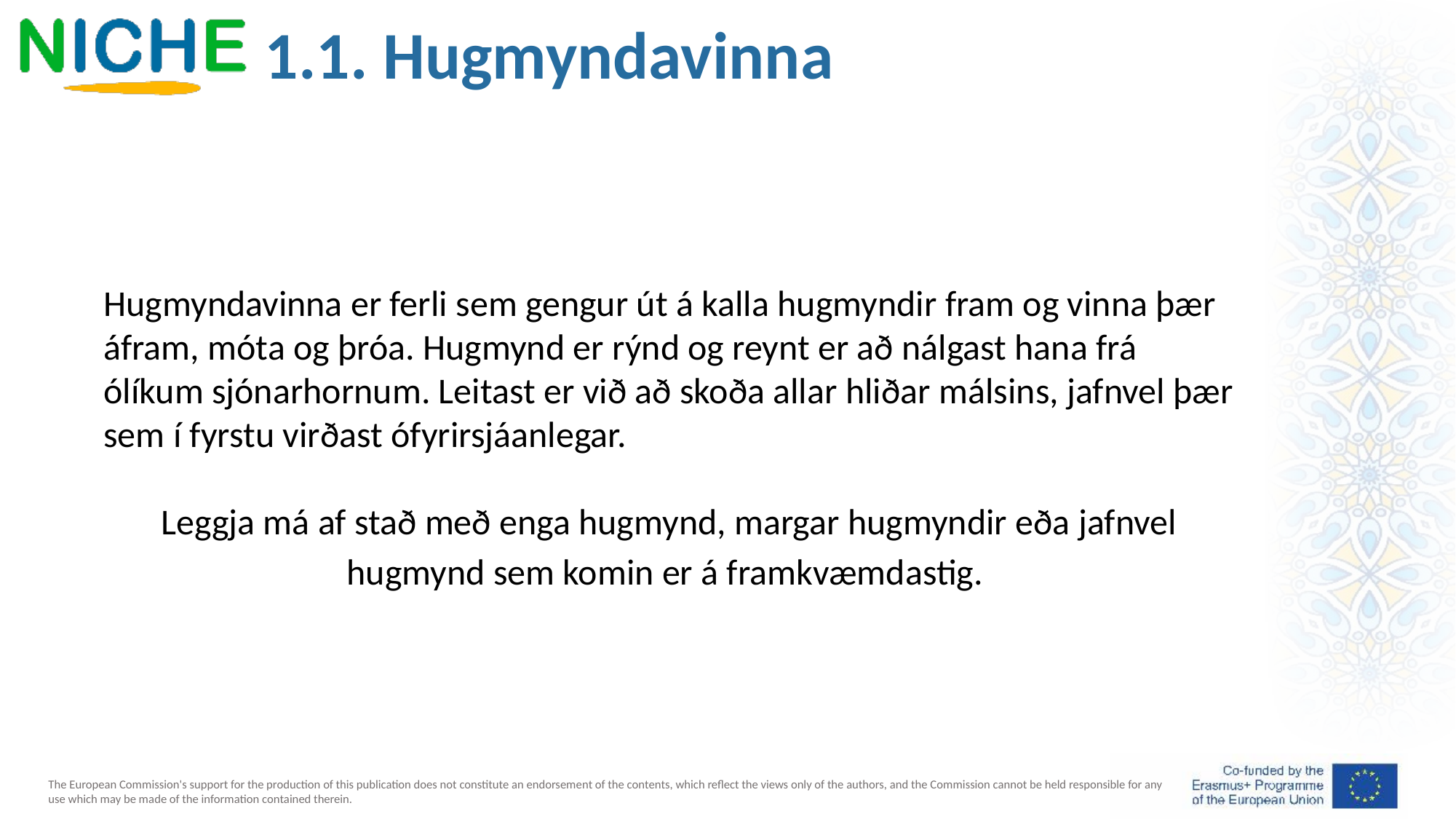

1.1. Hugmyndavinna
​
Hugmyndavinna er ferli sem gengur út á kalla hugmyndir fram og vinna þær áfram, móta og þróa. Hugmynd er rýnd og reynt er að nálgast hana frá ólíkum sjónarhornum. Leitast er við að skoða allar hliðar málsins, jafnvel þær sem í fyrstu virðast ófyrirsjáanlegar.​
​
Leggja má af stað með enga hugmynd, margar hugmyndir eða jafnvel hugmynd sem komin er á framkvæmdastig. ​